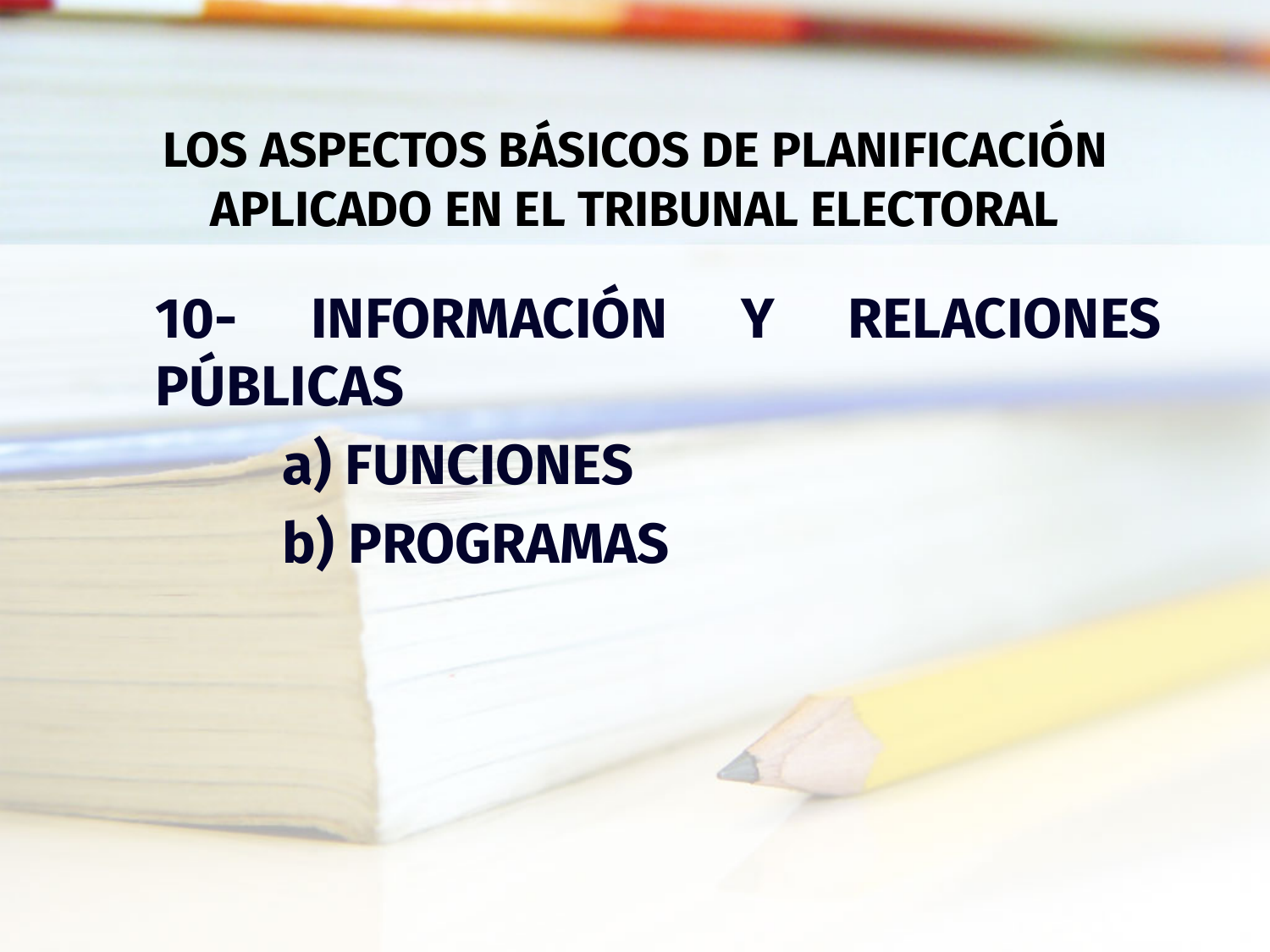

# LOS ASPECTOS BÁSICOS DE PLANIFICACIÓN APLICADO EN EL TRIBUNAL ELECTORAL
	10- INFORMACIÓN Y RELACIONES PÚBLICAS
		a) FUNCIONES
		b) PROGRAMAS